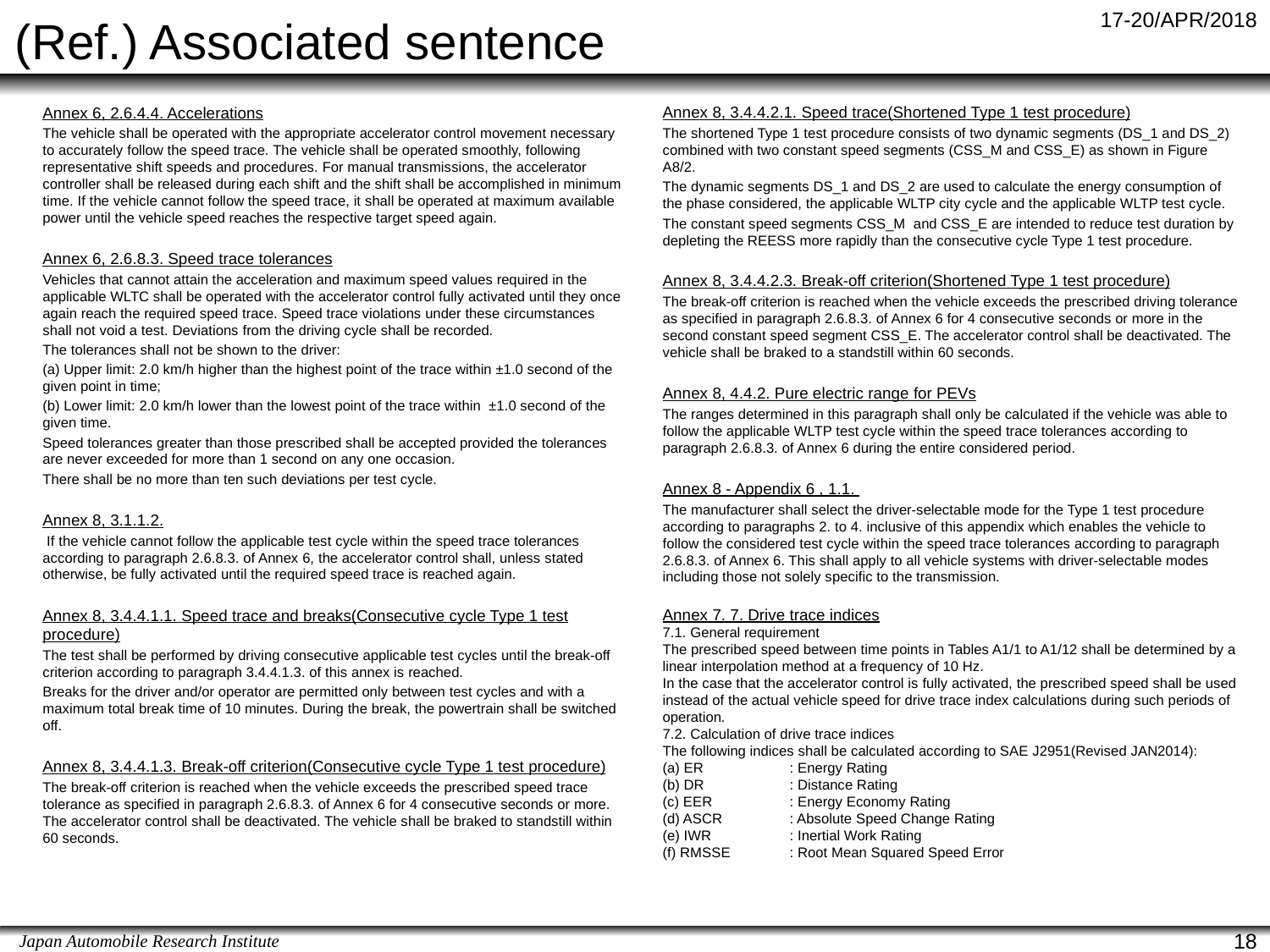

# (Ref.) Associated sentence
Annex 6, 2.6.4.4. Accelerations
The vehicle shall be operated with the appropriate accelerator control movement necessary to accurately follow the speed trace. The vehicle shall be operated smoothly, following representative shift speeds and procedures. For manual transmissions, the accelerator controller shall be released during each shift and the shift shall be accomplished in minimum time. If the vehicle cannot follow the speed trace, it shall be operated at maximum available power until the vehicle speed reaches the respective target speed again.

Annex 6, 2.6.8.3. Speed trace tolerances
Vehicles that cannot attain the acceleration and maximum speed values required in the applicable WLTC shall be operated with the accelerator control fully activated until they once again reach the required speed trace. Speed trace violations under these circumstances shall not void a test. Deviations from the driving cycle shall be recorded.
The tolerances shall not be shown to the driver:
(a) Upper limit: 2.0 km/h higher than the highest point of the trace within ±1.0 second of the given point in time;
(b) Lower limit: 2.0 km/h lower than the lowest point of the trace within  ±1.0 second of the given time.
Speed tolerances greater than those prescribed shall be accepted provided the tolerances are never exceeded for more than 1 second on any one occasion.
There shall be no more than ten such deviations per test cycle.

Annex 8, 3.1.1.2.
 If the vehicle cannot follow the applicable test cycle within the speed trace tolerances according to paragraph 2.6.8.3. of Annex 6, the accelerator control shall, unless stated otherwise, be fully activated until the required speed trace is reached again.

Annex 8, 3.4.4.1.1. Speed trace and breaks(Consecutive cycle Type 1 test procedure)
The test shall be performed by driving consecutive applicable test cycles until the break-off criterion according to paragraph 3.4.4.1.3. of this annex is reached.
Breaks for the driver and/or operator are permitted only between test cycles and with a maximum total break time of 10 minutes. During the break, the powertrain shall be switched off.

Annex 8, 3.4.4.1.3. Break-off criterion(Consecutive cycle Type 1 test procedure)
The break-off criterion is reached when the vehicle exceeds the prescribed speed trace tolerance as specified in paragraph 2.6.8.3. of Annex 6 for 4 consecutive seconds or more. The accelerator control shall be deactivated. The vehicle shall be braked to standstill within 60 seconds.

Annex 8, 3.4.4.2.1. Speed trace(Shortened Type 1 test procedure)
The shortened Type 1 test procedure consists of two dynamic segments (DS_1 and DS_2) combined with two constant speed segments (CSS_M and CSS_E) as shown in Figure A8/2.
The dynamic segments DS_1 and DS_2 are used to calculate the energy consumption of the phase considered, the applicable WLTP city cycle and the applicable WLTP test cycle.
The constant speed segments CSS_M  and CSS_E are intended to reduce test duration by depleting the REESS more rapidly than the consecutive cycle Type 1 test procedure.

Annex 8, 3.4.4.2.3. Break-off criterion(Shortened Type 1 test procedure)
The break-off criterion is reached when the vehicle exceeds the prescribed driving tolerance as specified in paragraph 2.6.8.3. of Annex 6 for 4 consecutive seconds or more in the second constant speed segment CSS_E. The accelerator control shall be deactivated. The vehicle shall be braked to a standstill within 60 seconds.

Annex 8, 4.4.2. Pure electric range for PEVs
The ranges determined in this paragraph shall only be calculated if the vehicle was able to follow the applicable WLTP test cycle within the speed trace tolerances according to paragraph 2.6.8.3. of Annex 6 during the entire considered period.

Annex 8 - Appendix 6 , 1.1.
The manufacturer shall select the driver-selectable mode for the Type 1 test procedure according to paragraphs 2. to 4. inclusive of this appendix which enables the vehicle to follow the considered test cycle within the speed trace tolerances according to paragraph 2.6.8.3. of Annex 6. This shall apply to all vehicle systems with driver-selectable modes including those not solely specific to the transmission.

Annex 7. 7. Drive trace indices
7.1. General requirement
The prescribed speed between time points in Tables A1/1 to A1/12 shall be determined by a linear interpolation method at a frequency of 10 Hz.
In the case that the accelerator control is fully activated, the prescribed speed shall be used instead of the actual vehicle speed for drive trace index calculations during such periods of operation.
7.2. Calculation of drive trace indices
The following indices shall be calculated according to SAE J2951(Revised JAN2014):
(a) ER	: Energy Rating
(b) DR	: Distance Rating
(c) EER	: Energy Economy Rating
(d) ASCR	: Absolute Speed Change Rating
(e) IWR	: Inertial Work Rating
(f) RMSSE	: Root Mean Squared Speed Error
18